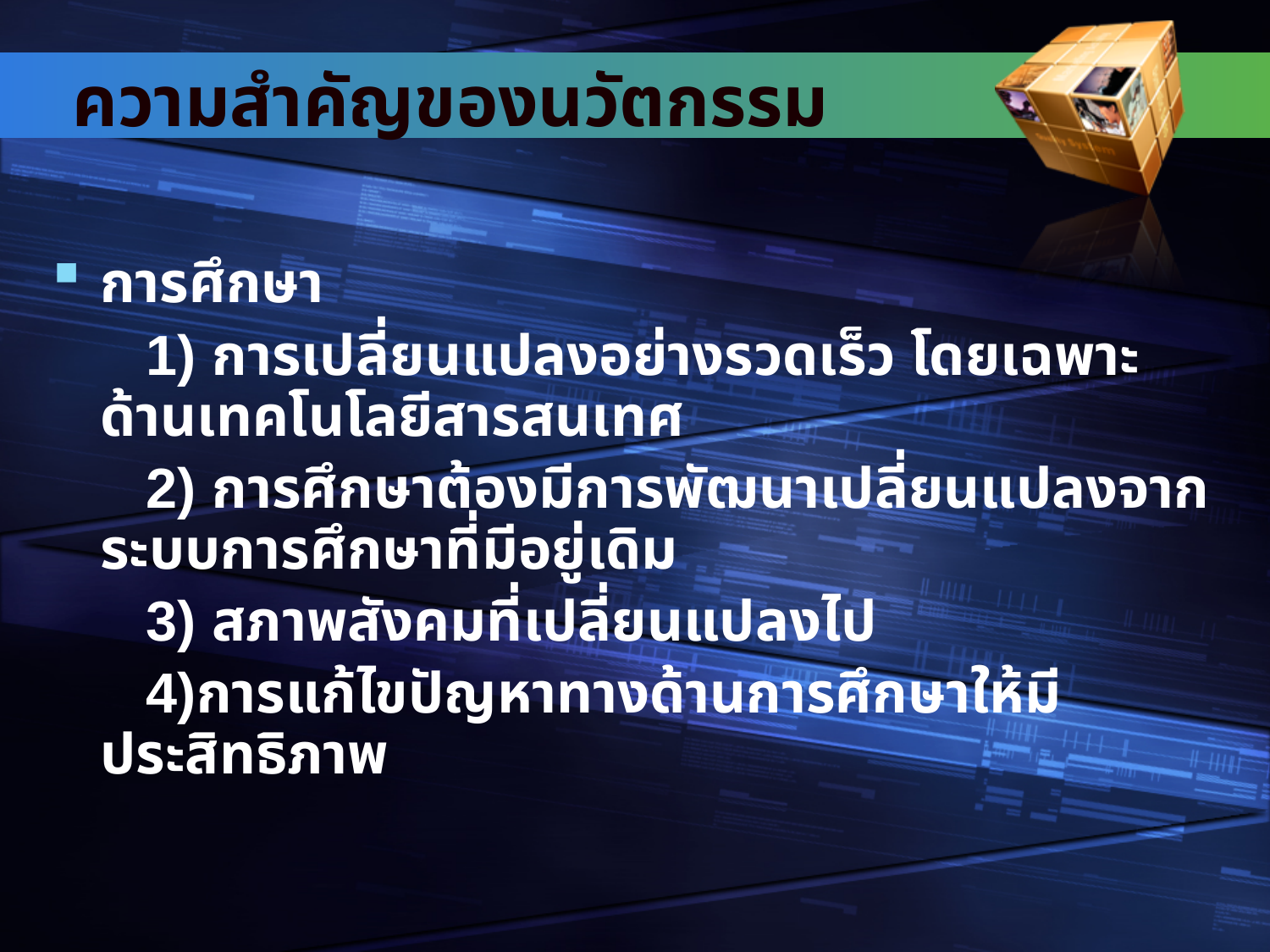

# ความสำคัญของนวัตกรรม
การศึกษา
      1) การเปลี่ยนแปลงอย่างรวดเร็ว โดยเฉพาะด้านเทคโนโลยีสารสนเทศ
      2) การศึกษาต้องมีการพัฒนาเปลี่ยนแปลงจากระบบการศึกษาที่มีอยู่เดิม
      3) สภาพสังคมที่เปลี่ยนแปลงไป
      4)การแก้ไขปัญหาทางด้านการศึกษาให้มีประสิทธิภาพ